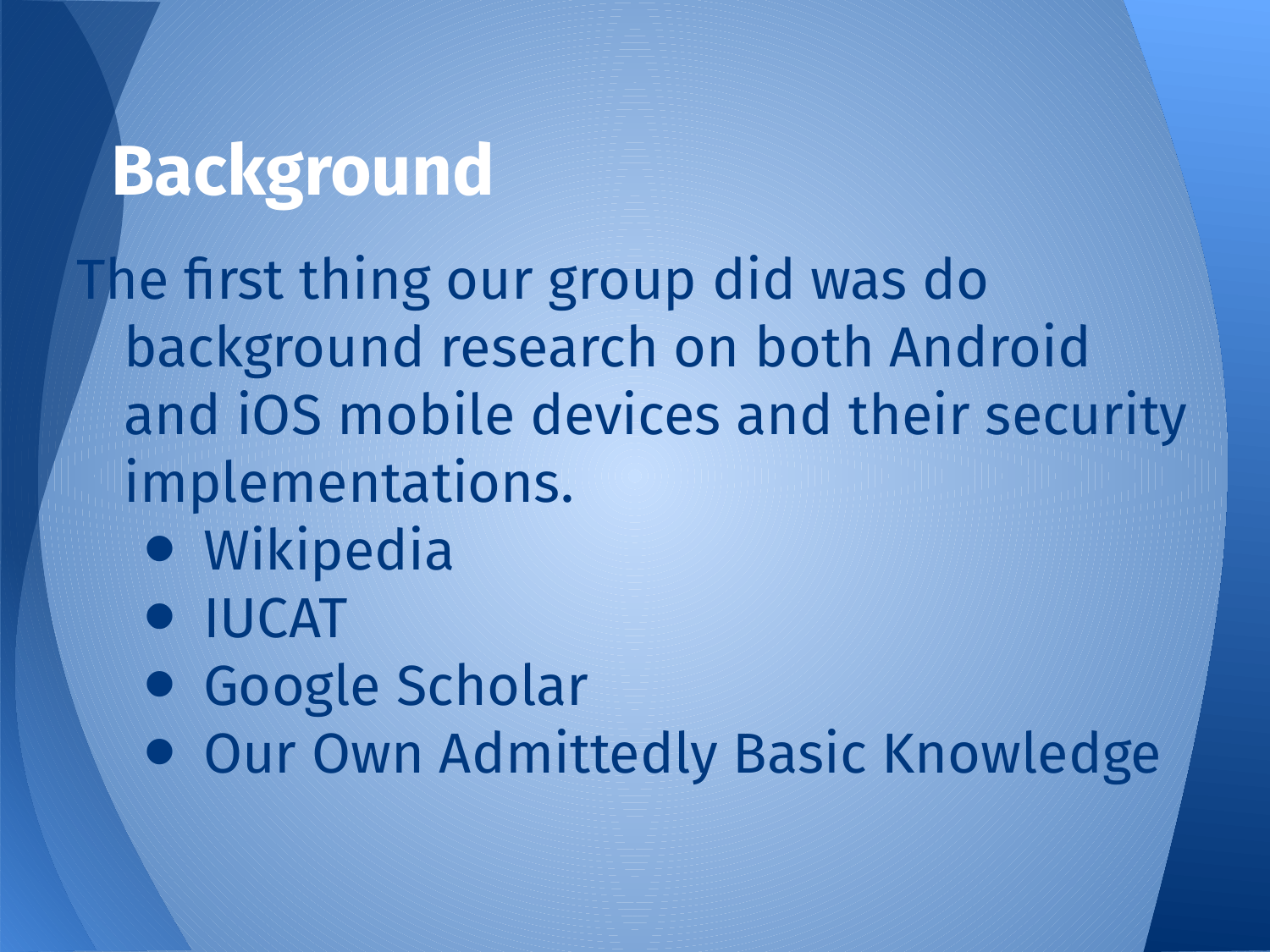

# Background
The first thing our group did was do background research on both Android and iOS mobile devices and their security implementations.
Wikipedia
IUCAT
Google Scholar
Our Own Admittedly Basic Knowledge